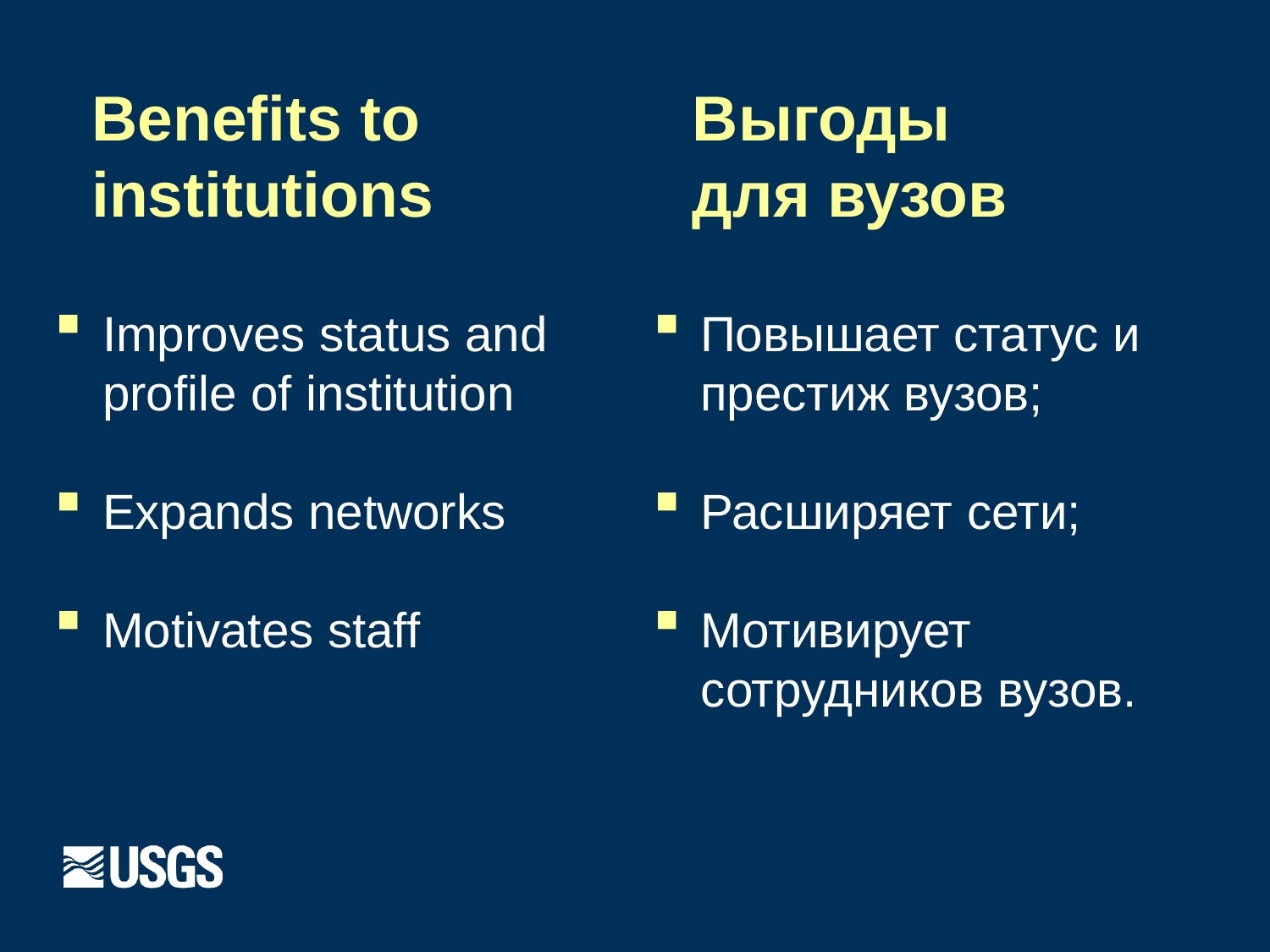

# Benefits to institutions
Выгоды
для вузов
Improves status and profile of institution

Expands networks

Motivates staff
Повышает статус и престиж вузов;

Расширяет сети;

Мотивирует сотрудников вузов.